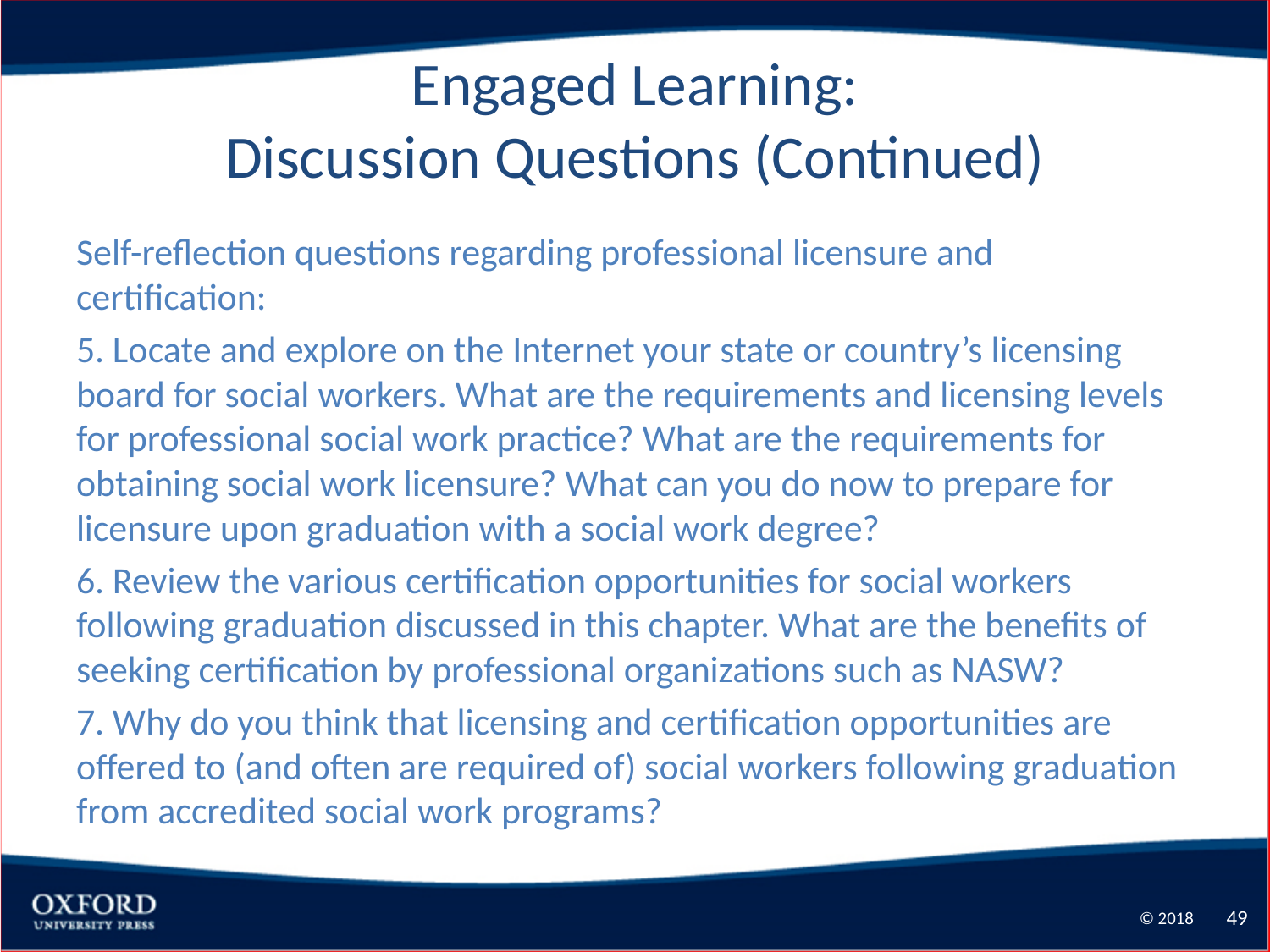

# Engaged Learning: Discussion Questions (Continued)
Self-reflection questions regarding professional licensure and certification:
5. Locate and explore on the Internet your state or country’s licensing board for social workers. What are the requirements and licensing levels for professional social work practice? What are the requirements for obtaining social work licensure? What can you do now to prepare for licensure upon graduation with a social work degree?
6. Review the various certification opportunities for social workers following graduation discussed in this chapter. What are the benefits of seeking certification by professional organizations such as NASW?
7. Why do you think that licensing and certification opportunities are offered to (and often are required of) social workers following graduation from accredited social work programs?